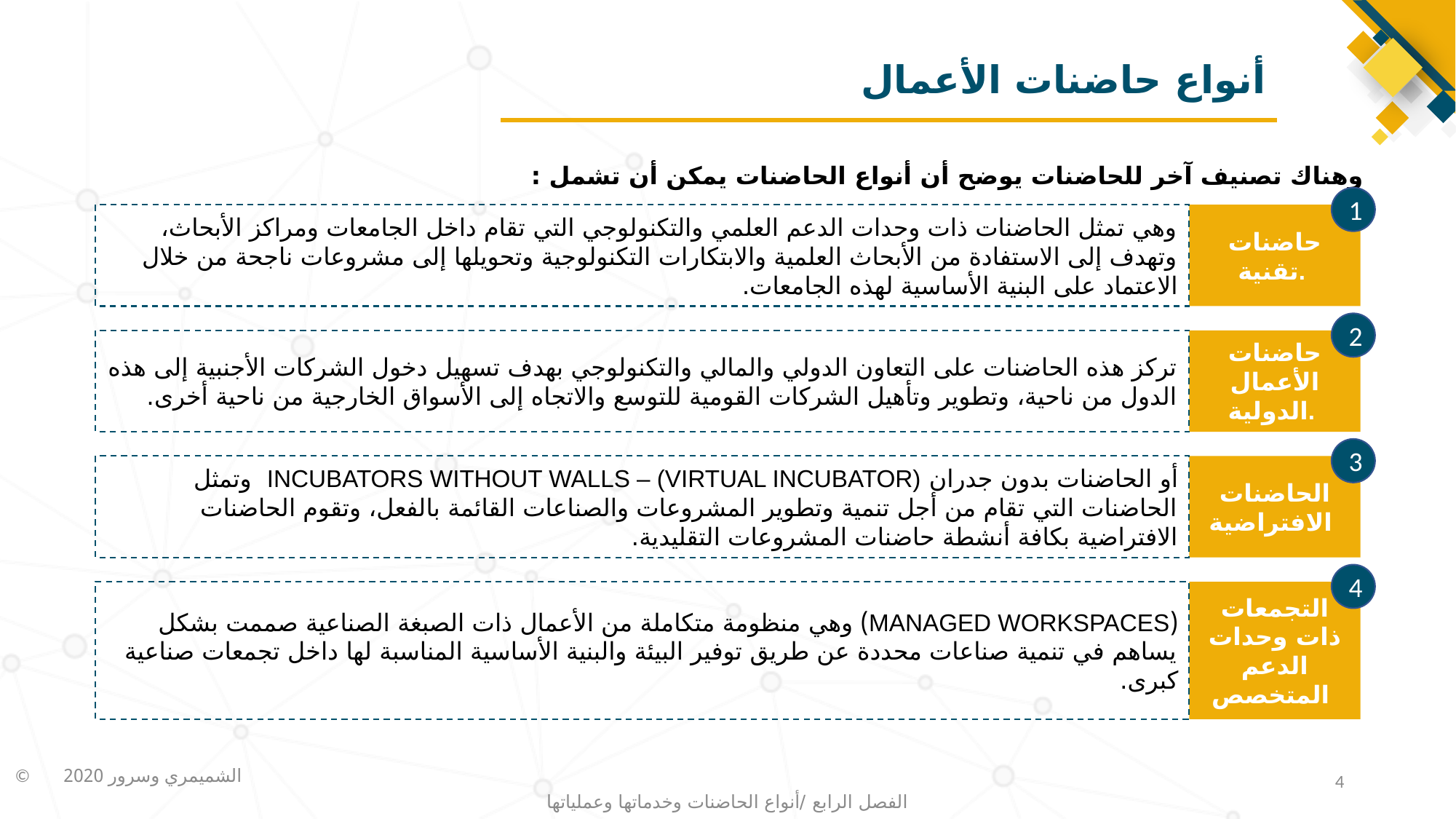

# أنواع حاضنات الأعمال
وهناك تصنيف آخر للحاضنات يوضح أن أنواع الحاضنات يمكن أن تشمل :
1
حاضنات تقنية.
وهي تمثل الحاضنات ذات وحدات الدعم العلمي والتكنولوجي التي تقام داخل الجامعات ومراكز الأبحاث، وتهدف إلى الاستفادة من الأبحاث العلمية والابتكارات التكنولوجية وتحويلها إلى مشروعات ناجحة من خلال الاعتماد على البنية الأساسية لهذه الجامعات.
2
حاضنات الأعمال الدولية.
تركز هذه الحاضنات على التعاون الدولي والمالي والتكنولوجي بهدف تسهيل دخول الشركات الأجنبية إلى هذه الدول من ناحية، وتطوير وتأهيل الشركات القومية للتوسع والاتجاه إلى الأسواق الخارجية من ناحية أخرى.
3
الحاضنات الافتراضية
أو الحاضنات بدون جدران INCUBATORS WITHOUT WALLS – (VIRTUAL INCUBATOR)  وتمثل الحاضنات التي تقام من أجل تنمية وتطوير المشروعات والصناعات القائمة بالفعل، وتقوم الحاضنات الافتراضية بكافة أنشطة حاضنات المشروعات التقليدية.
4
التجمعات ذات وحدات الدعم المتخصص
(MANAGED WORKSPACES) وهي منظومة متكاملة من الأعمال ذات الصبغة الصناعية صممت بشكل يساهم في تنمية صناعات محددة عن طريق توفير البيئة والبنية الأساسية المناسبة لها داخل تجمعات صناعية كبرى.
4
الفصل الرابع /أنواع الحاضنات وخدماتها وعملياتها